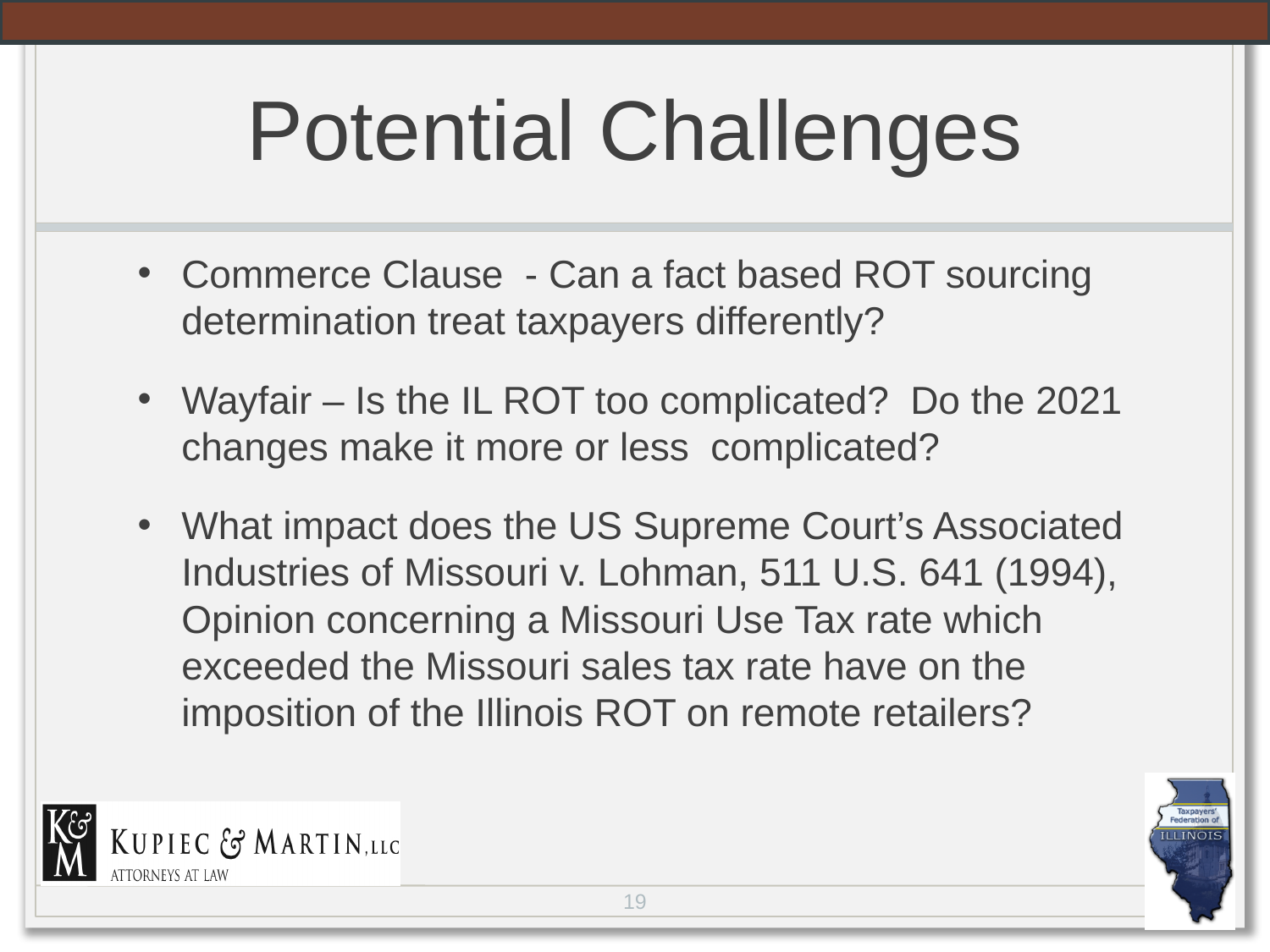

# Potential Challenges
Commerce Clause  - Can a fact based ROT sourcing  determination treat taxpayers differently?
Wayfair – Is the IL ROT too complicated?  Do the 2021 changes make it more or less  complicated?
What impact does the US Supreme Court’s Associated Industries of Missouri v. Lohman, 511 U.S. 641 (1994), Opinion concerning a Missouri Use Tax rate which exceeded the Missouri sales tax rate have on the imposition of the Illinois ROT on remote retailers?

19